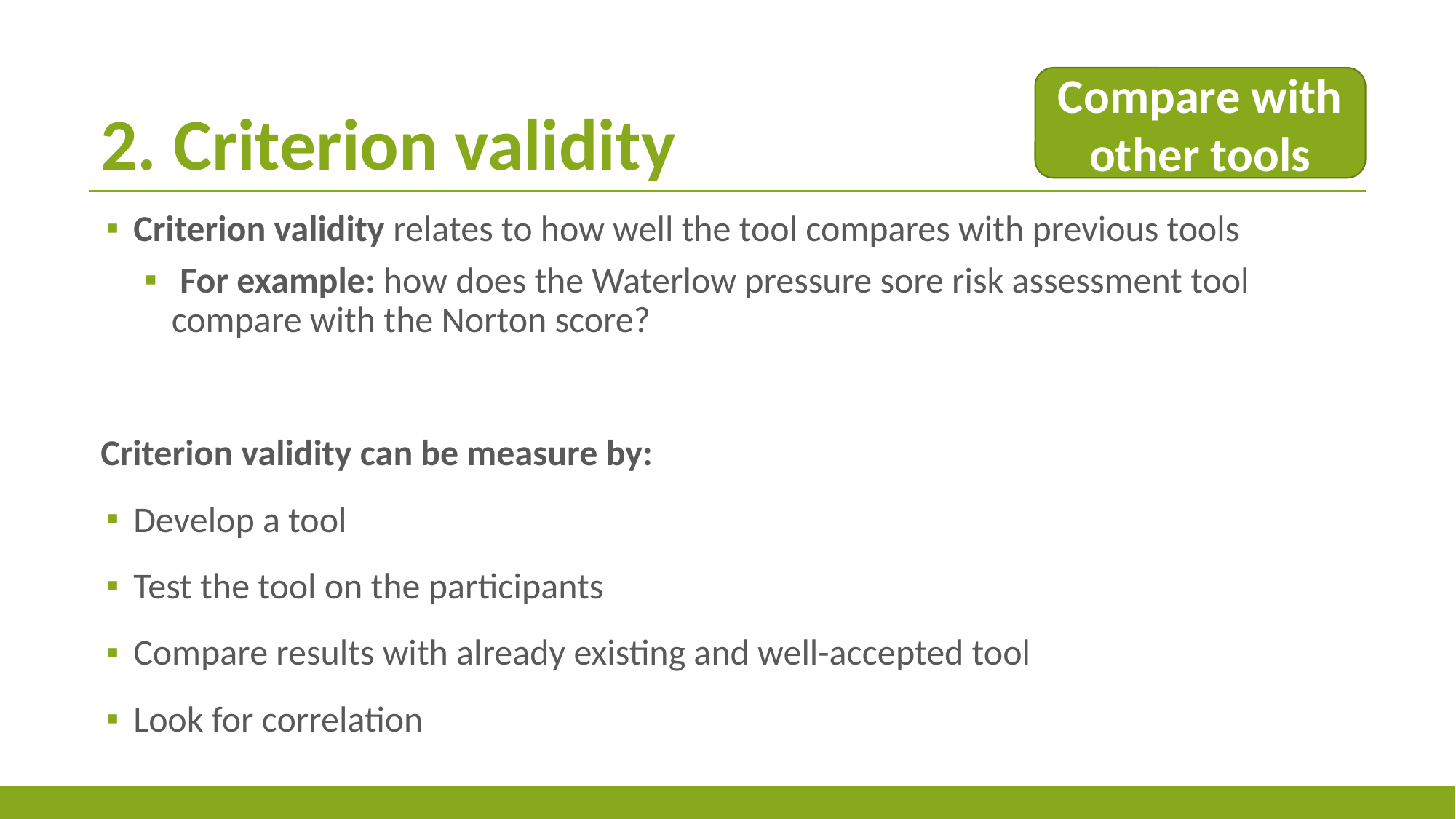

# 2. Criterion validity
Compare with other tools
Criterion validity relates to how well the tool compares with previous tools
 For example: how does the Waterlow pressure sore risk assessment tool compare with the Norton score?

Criterion validity can be measure by:
Develop a tool
Test the tool on the participants
Compare results with already existing and well-accepted tool
Look for correlation